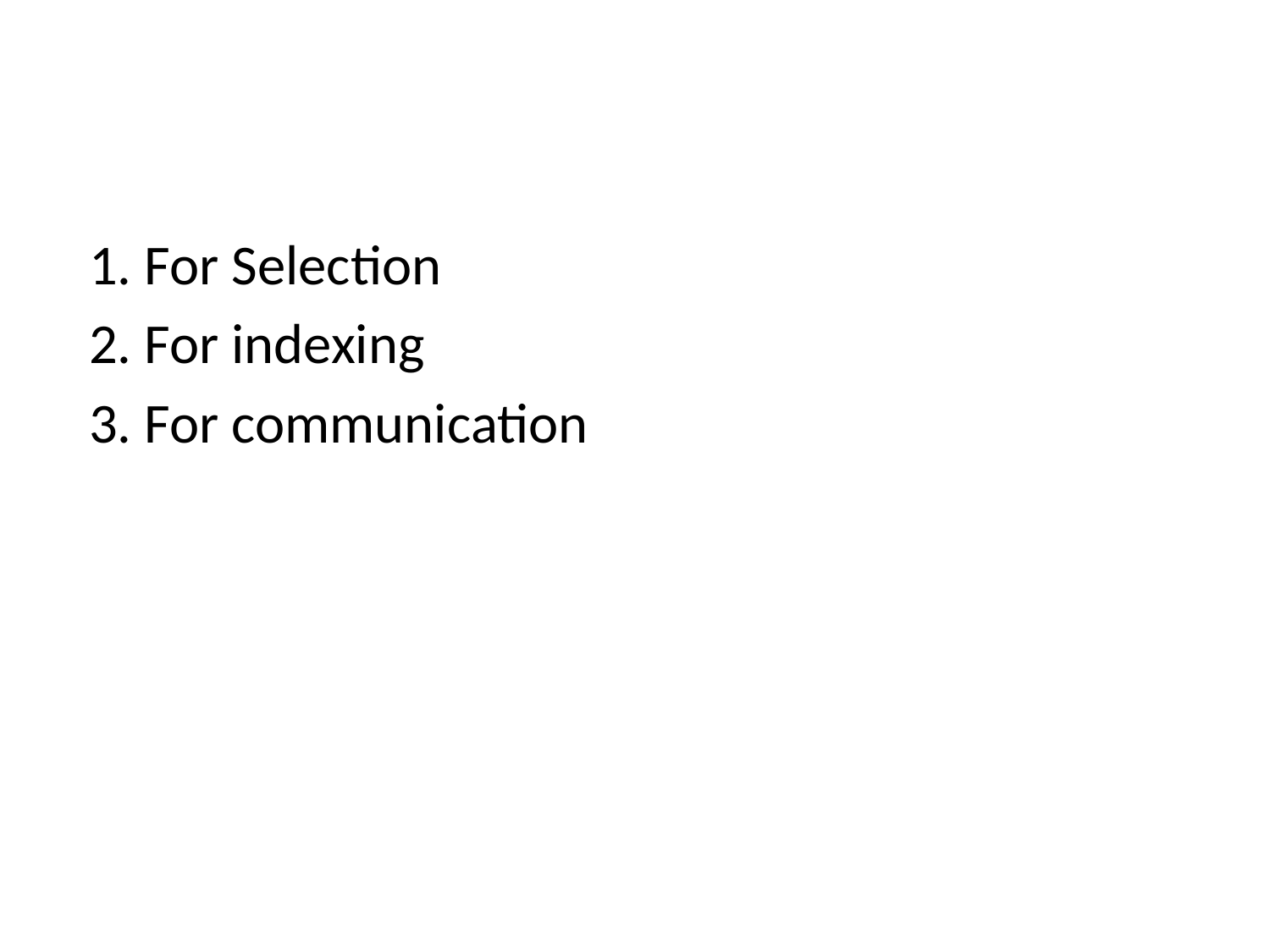

#
 1. For Selection
 2. For indexing
 3. For communication